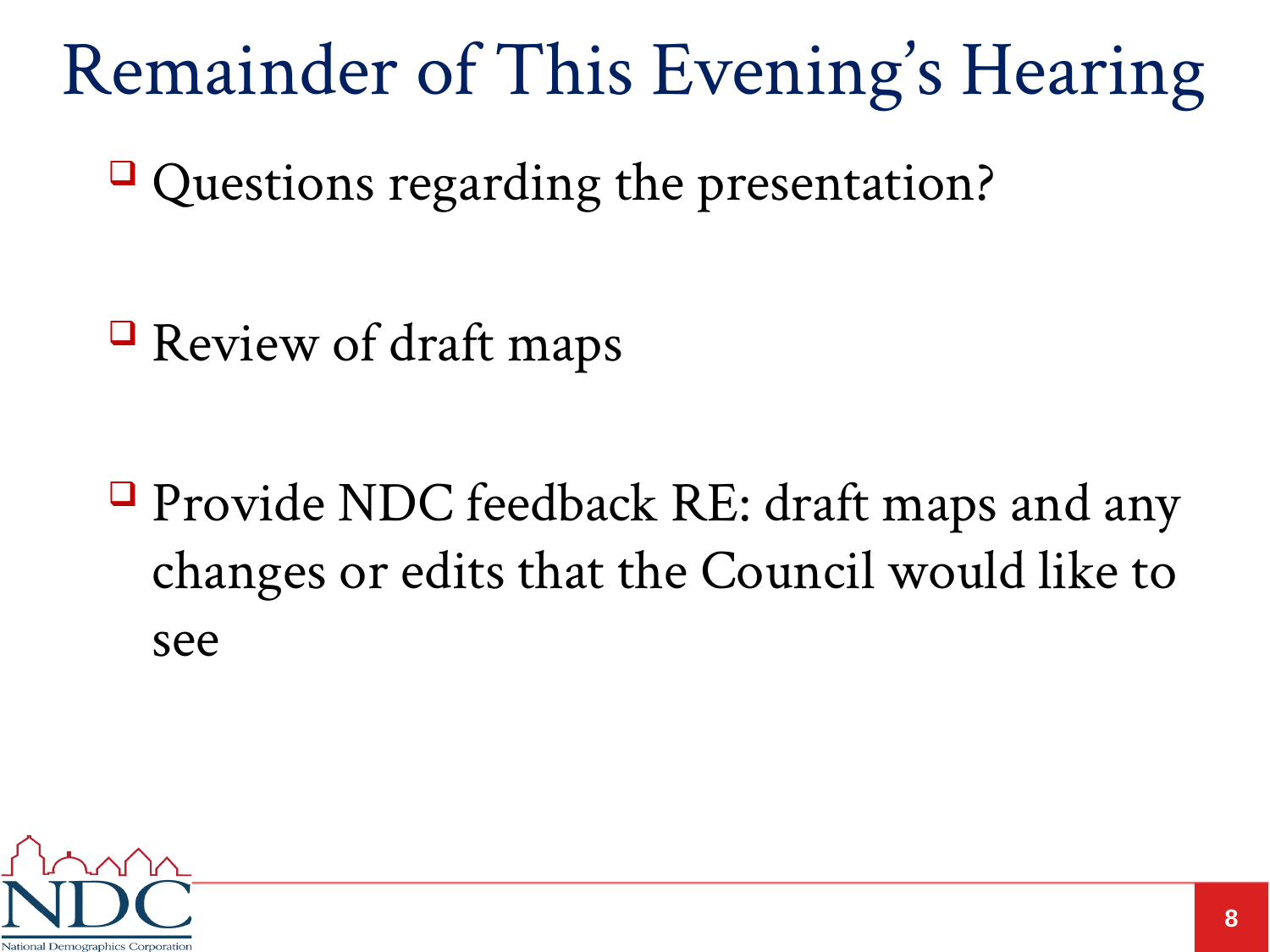

# Remainder of This Evening’s Hearing
Questions regarding the presentation?

Review of draft maps

Provide NDC feedback RE: draft maps and any changes or edits that the Council would like to see